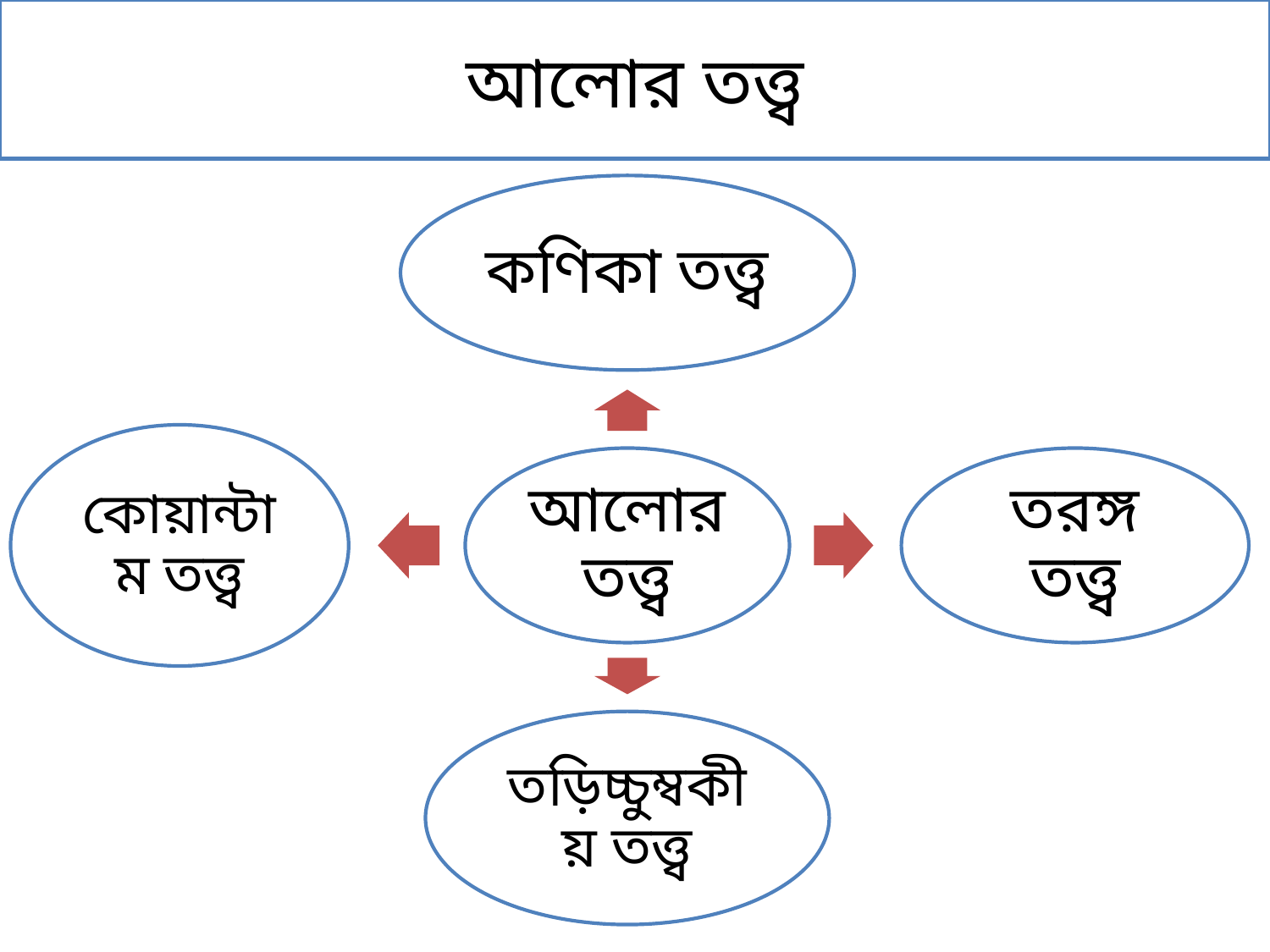

# আলোর তত্ত্ব
আলোর তত্ত্ব

কণিকা তত্ত্ব

তরঙ্গ তত্ত্ব

তড়িচ্চুম্বকীয় তত্ত্ব

কোয়ান্টাম তত্ত্ব